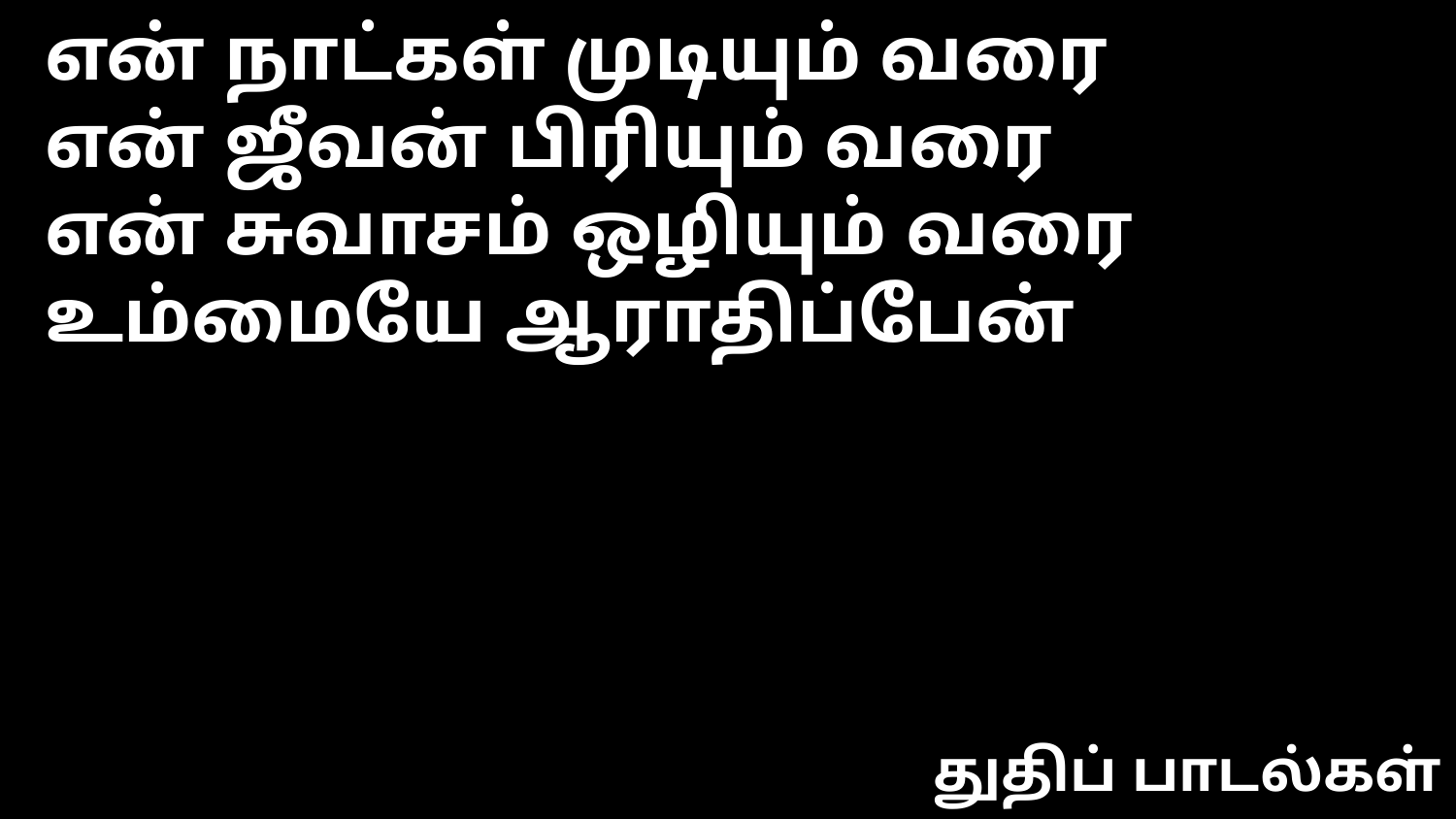

என் நாட்கள் முடியும் வரை
என் ஜீவன் பிரியும் வரை
என் சுவாசம் ஒழியும் வரை
உம்மையே ஆராதிப்பேன்

துதிப் பாடல்கள்